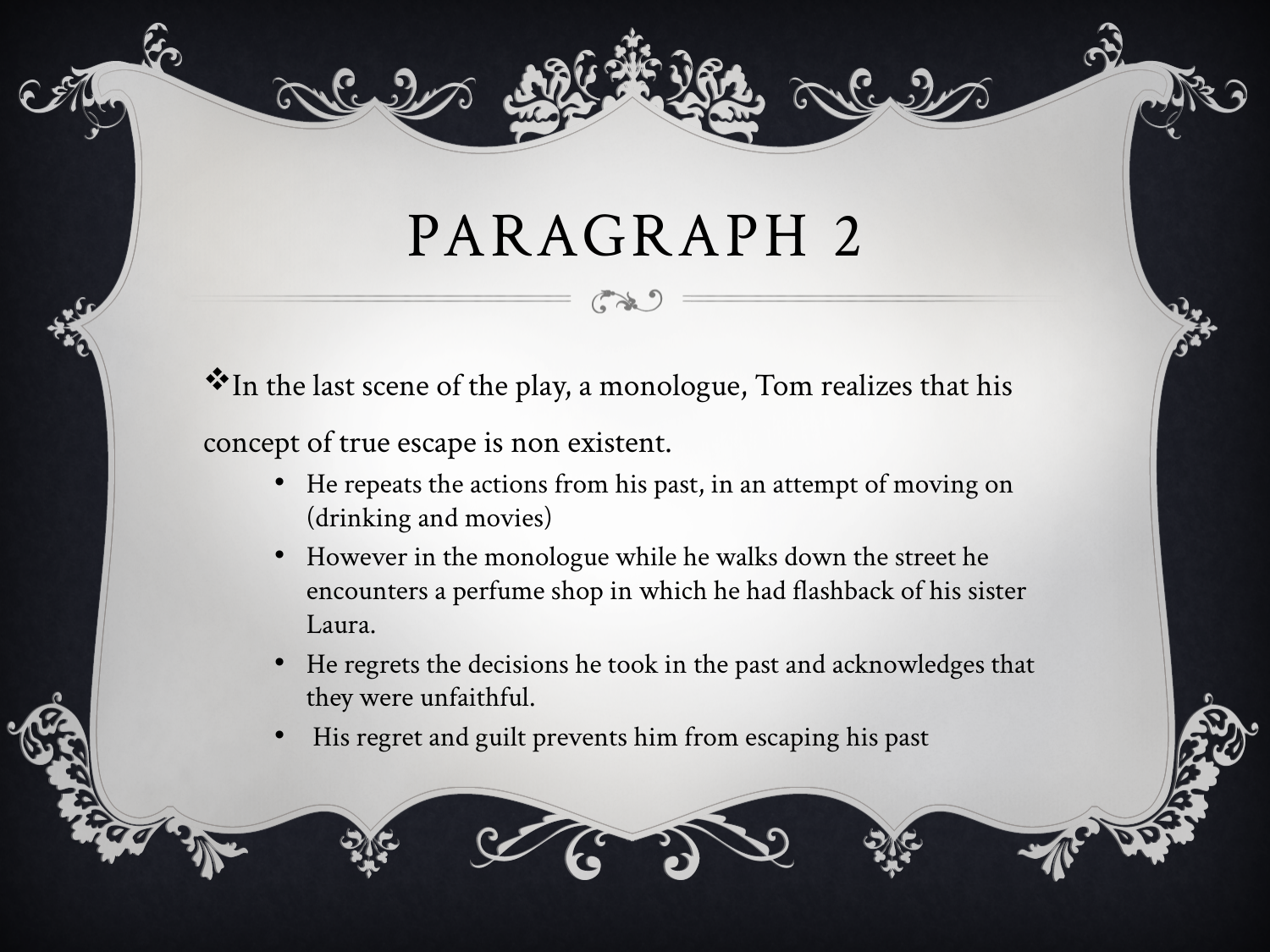

# paragraph 2
In the last scene of the play, a monologue, Tom realizes that his concept of true escape is non existent.
He repeats the actions from his past, in an attempt of moving on (drinking and movies)
However in the monologue while he walks down the street he encounters a perfume shop in which he had flashback of his sister Laura.
He regrets the decisions he took in the past and acknowledges that they were unfaithful.
 His regret and guilt prevents him from escaping his past